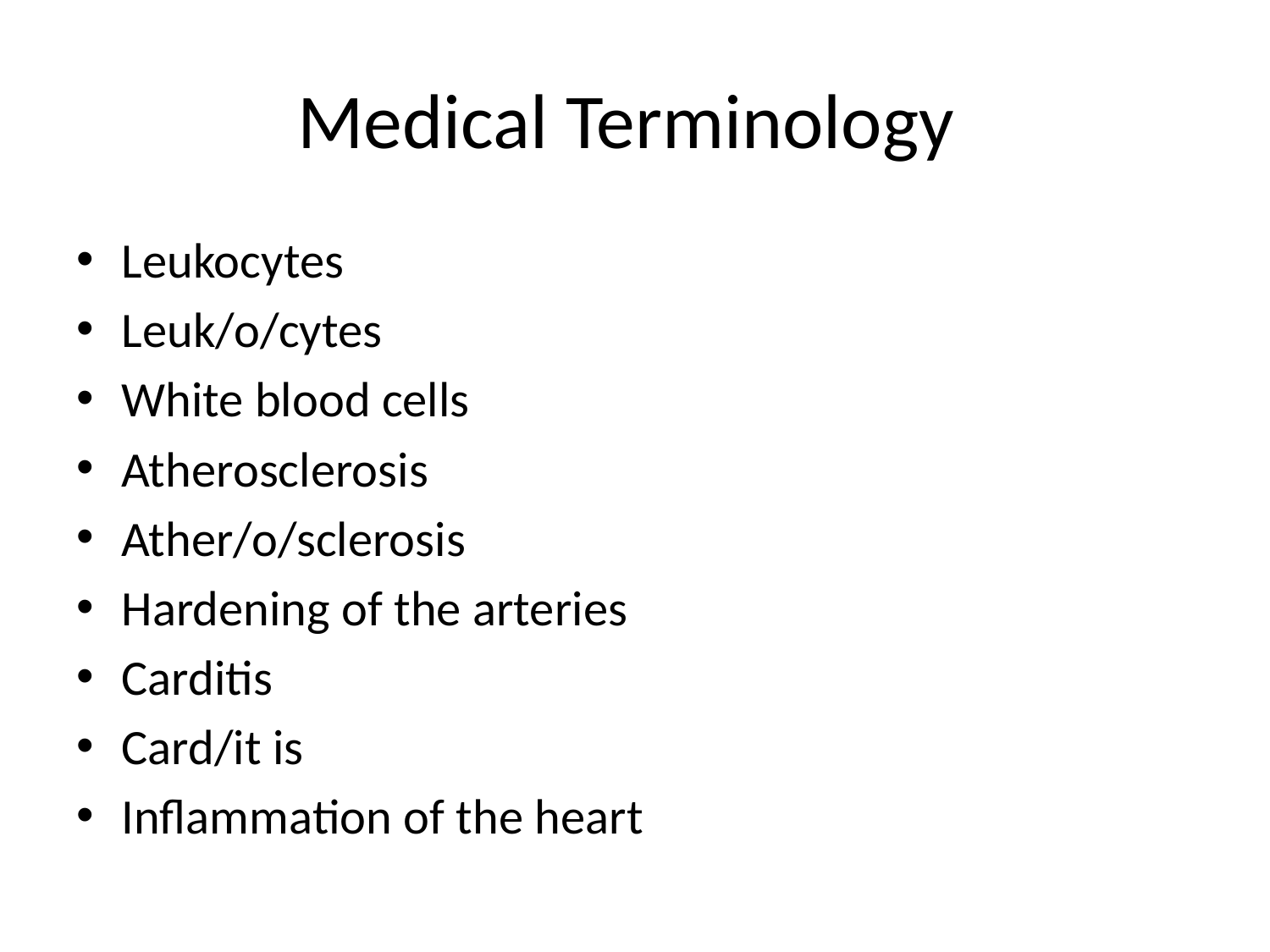

# Medical Terminology
Leukocytes
Leuk/o/cytes
White blood cells
Atherosclerosis
Ather/o/sclerosis
Hardening of the arteries
Carditis
Card/it is
Inflammation of the heart